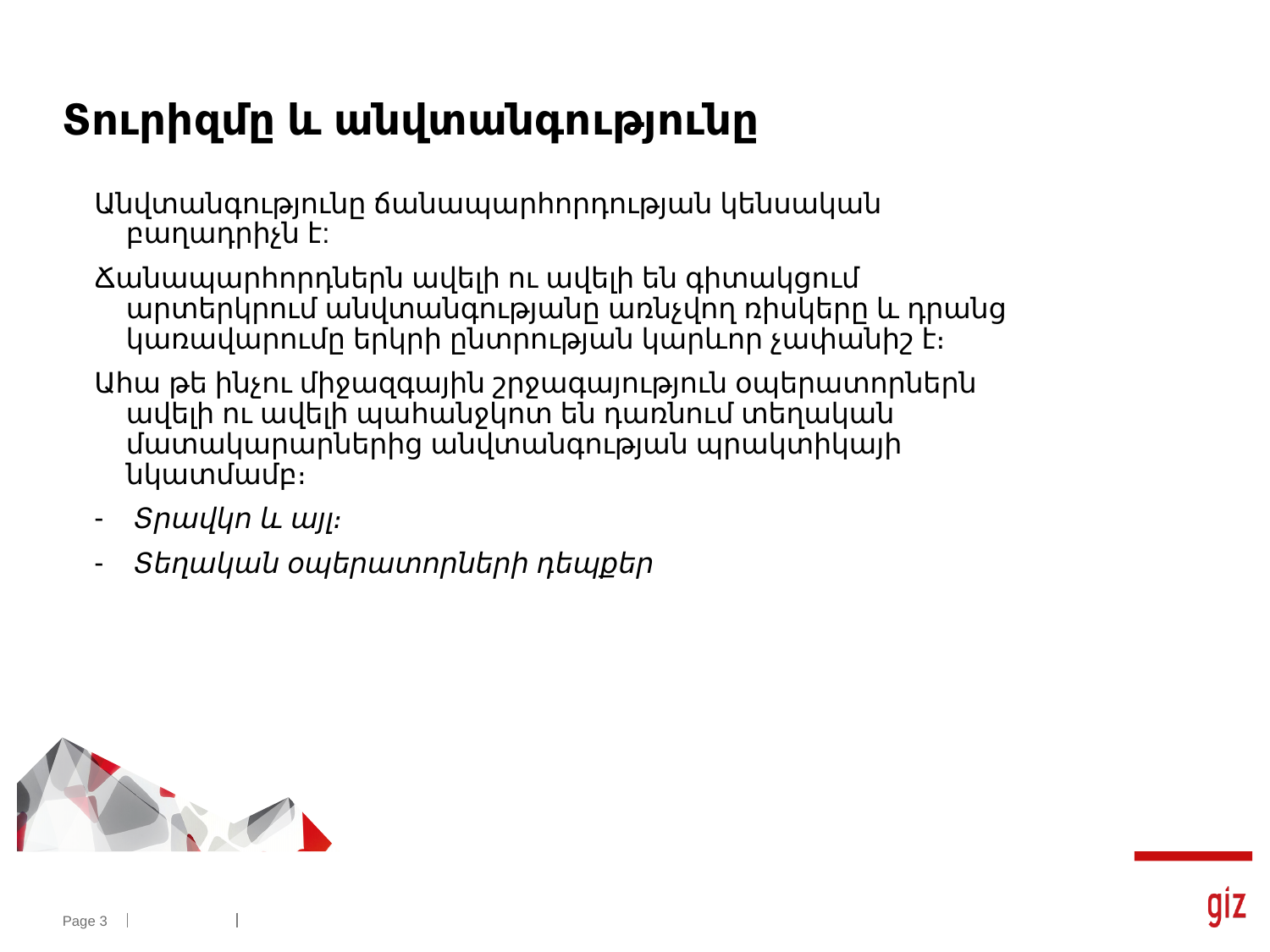

# Տուրիզմը և անվտանգությունը
Անվտանգությունը ճանապարհորդության կենսական բաղադրիչն է:
Ճանապարհորդներն ավելի ու ավելի են գիտակցում արտերկրում անվտանգությանը առնչվող ռիսկերը և դրանց կառավարումը երկրի ընտրության կարևոր չափանիշ է։
Ահա թե ինչու միջազգային շրջագայություն օպերատորներն ավելի ու ավելի պահանջկոտ են դառնում տեղական մատակարարներից անվտանգության պրակտիկայի նկատմամբ։
Տրավկո և այլ։
Տեղական օպերատորների դեպքեր
Page 3